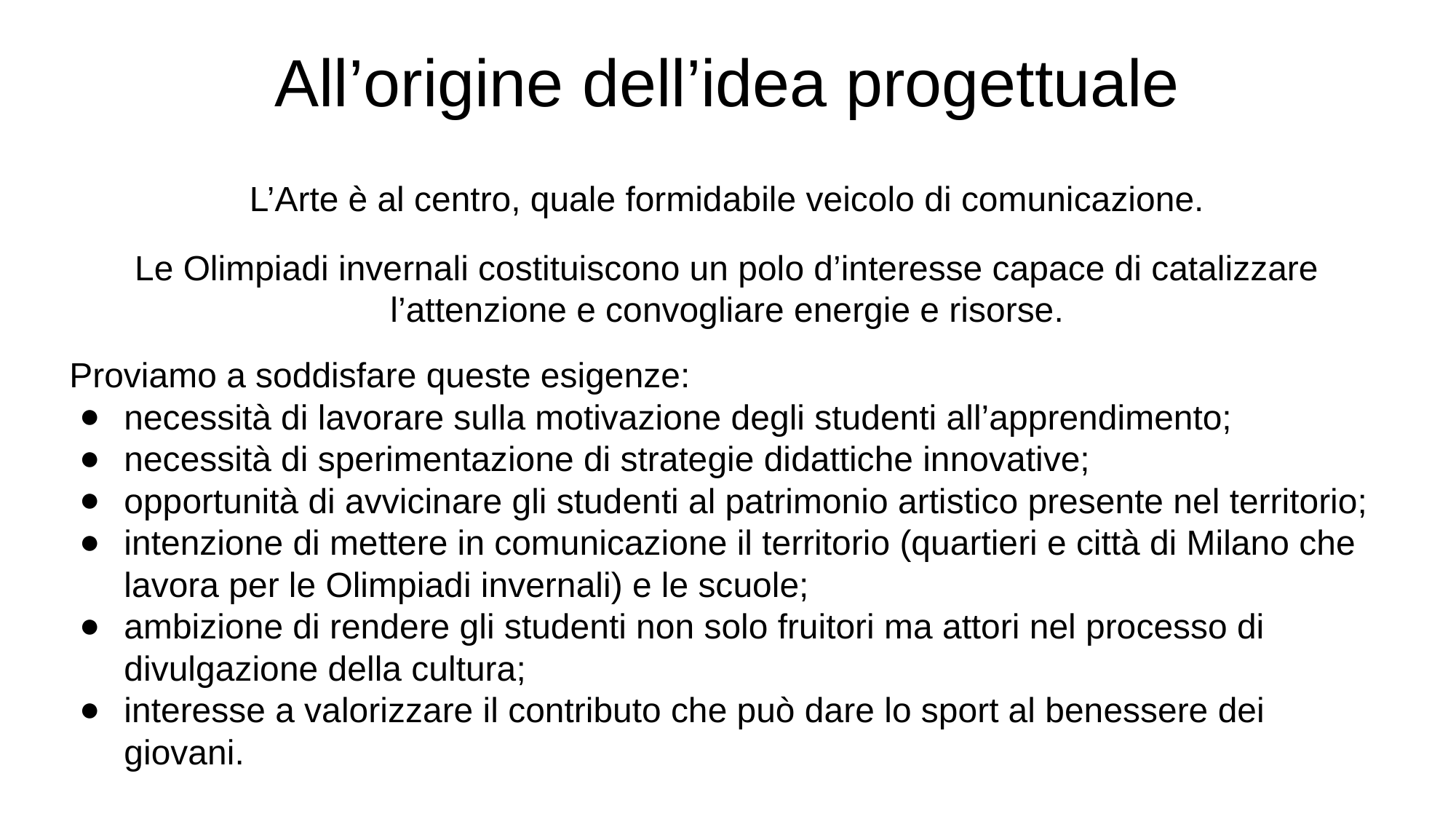

All’origine dell’idea progettuale
L’Arte è al centro, quale formidabile veicolo di comunicazione.

Le Olimpiadi invernali costituiscono un polo d’interesse capace di catalizzare l’attenzione e convogliare energie e risorse.

Proviamo a soddisfare queste esigenze:
necessità di lavorare sulla motivazione degli studenti all’apprendimento;
necessità di sperimentazione di strategie didattiche innovative;
opportunità di avvicinare gli studenti al patrimonio artistico presente nel territorio;
intenzione di mettere in comunicazione il territorio (quartieri e città di Milano che lavora per le Olimpiadi invernali) e le scuole;
ambizione di rendere gli studenti non solo fruitori ma attori nel processo di divulgazione della cultura;
interesse a valorizzare il contributo che può dare lo sport al benessere dei giovani.